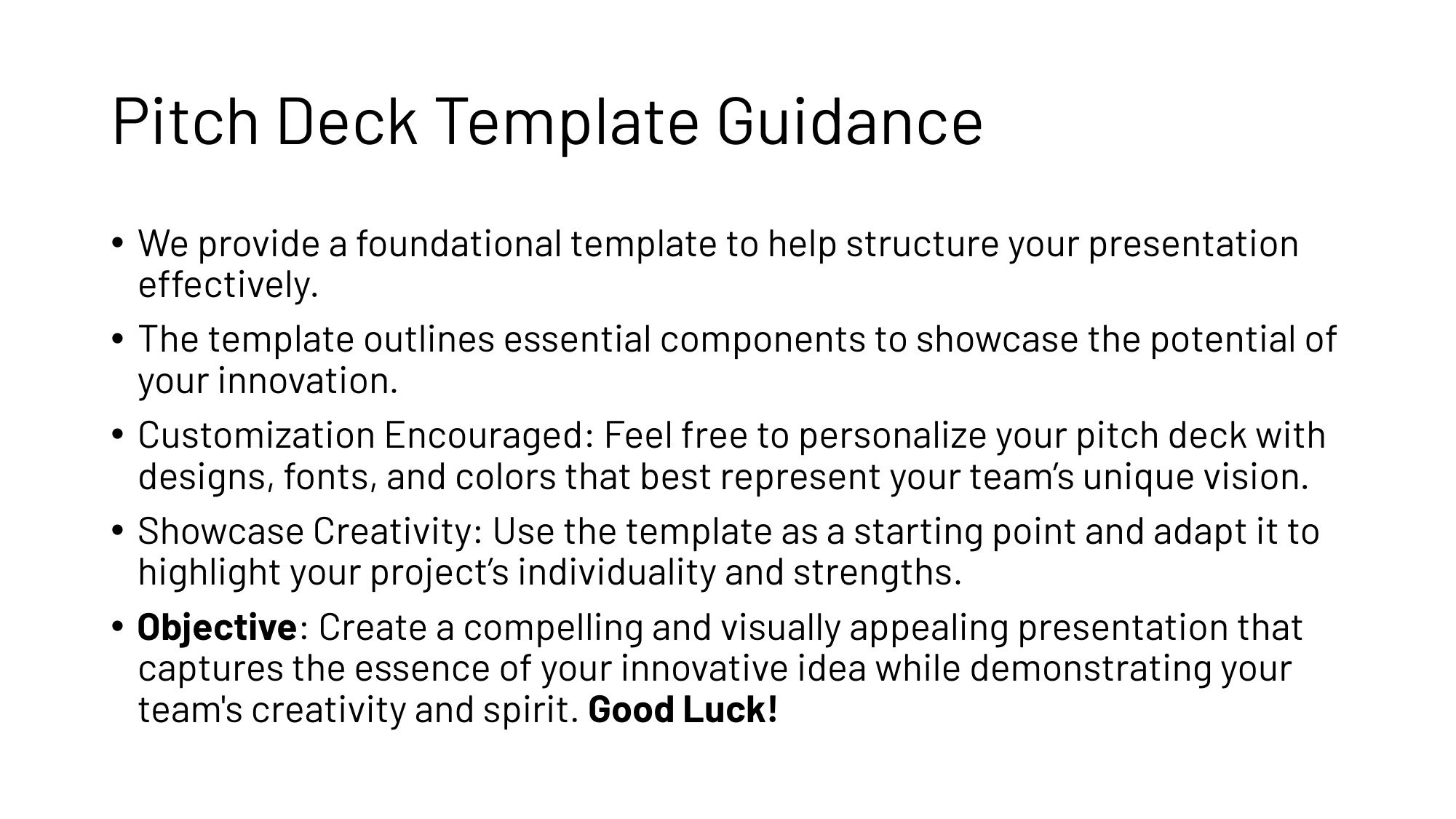

# Pitch Deck Template Guidance
We provide a foundational template to help structure your presentation effectively.
The template outlines essential components to showcase the potential of your innovation.
Customization Encouraged: Feel free to personalize your pitch deck with designs, fonts, and colors that best represent your team’s unique vision.
Showcase Creativity: Use the template as a starting point and adapt it to highlight your project’s individuality and strengths.
Objective: Create a compelling and visually appealing presentation that captures the essence of your innovative idea while demonstrating your team's creativity and spirit. Good Luck!